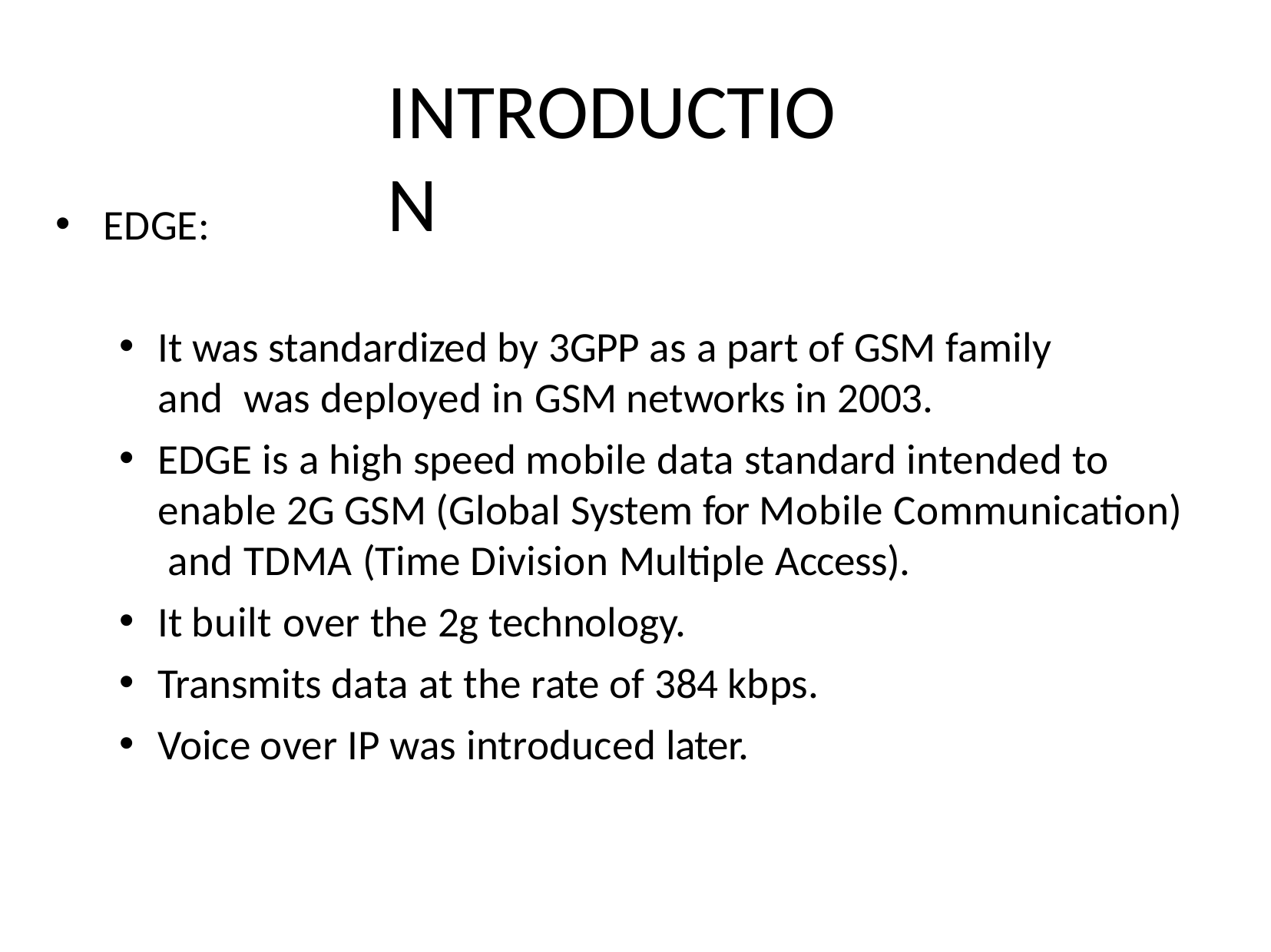

# INTRODUCTION
•
EDGE:
It was standardized by 3GPP as a part of GSM family and  was deployed in GSM networks in 2003.
EDGE is a high speed mobile data standard intended to  enable 2G GSM (Global System for Mobile Communication)  and TDMA (Time Division Multiple Access).
It built over the 2g technology.
Transmits data at the rate of 384 kbps.
Voice over IP was introduced later.